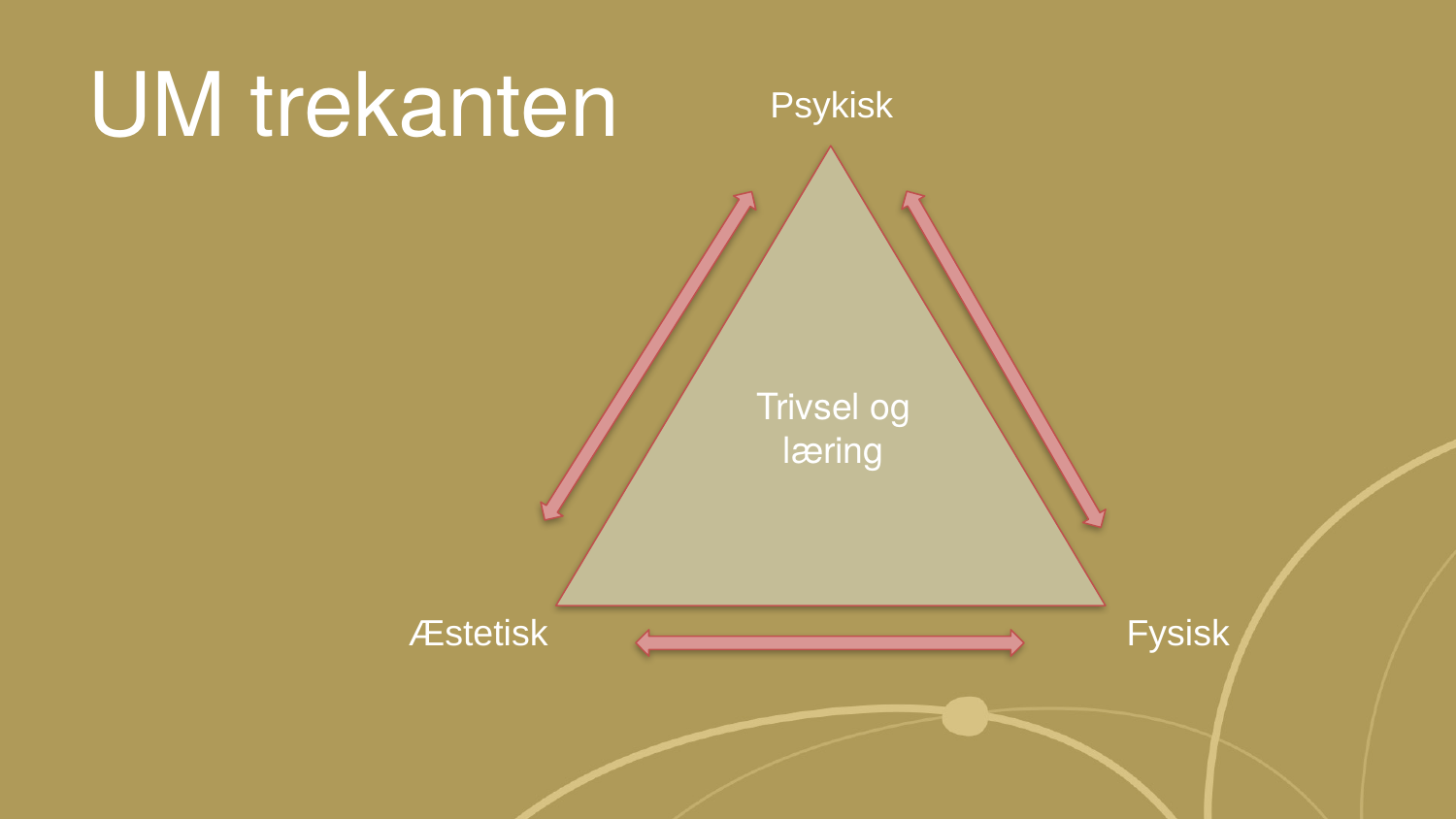

# UM trekanten
Psykisk

Trivsel og læring
Æstetisk
Fysisk